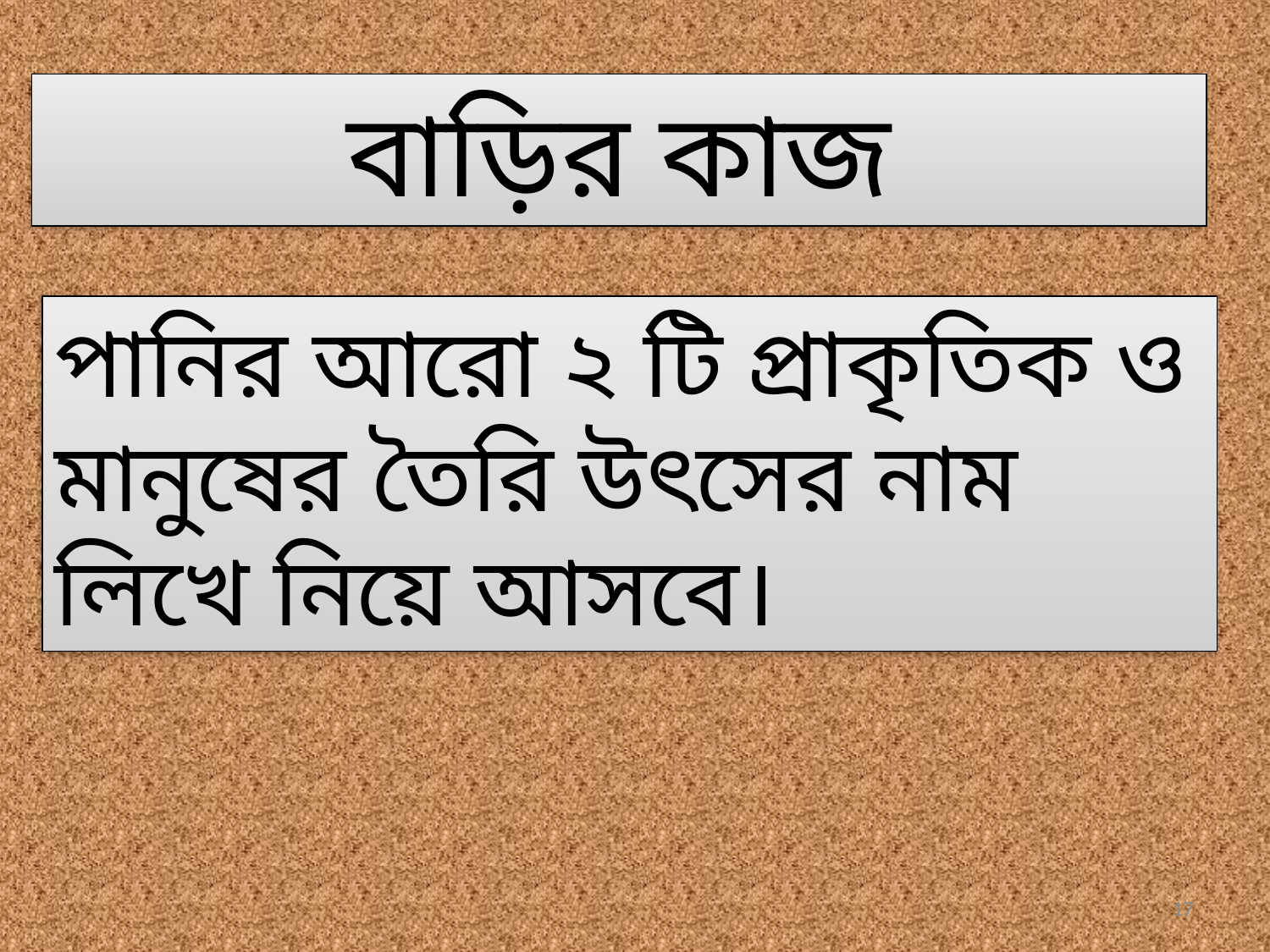

বাড়ির কাজ
পানির আরো ২ টি প্রাকৃতিক ও মানুষের তৈরি উৎসের নাম লিখে নিয়ে আসবে।
17